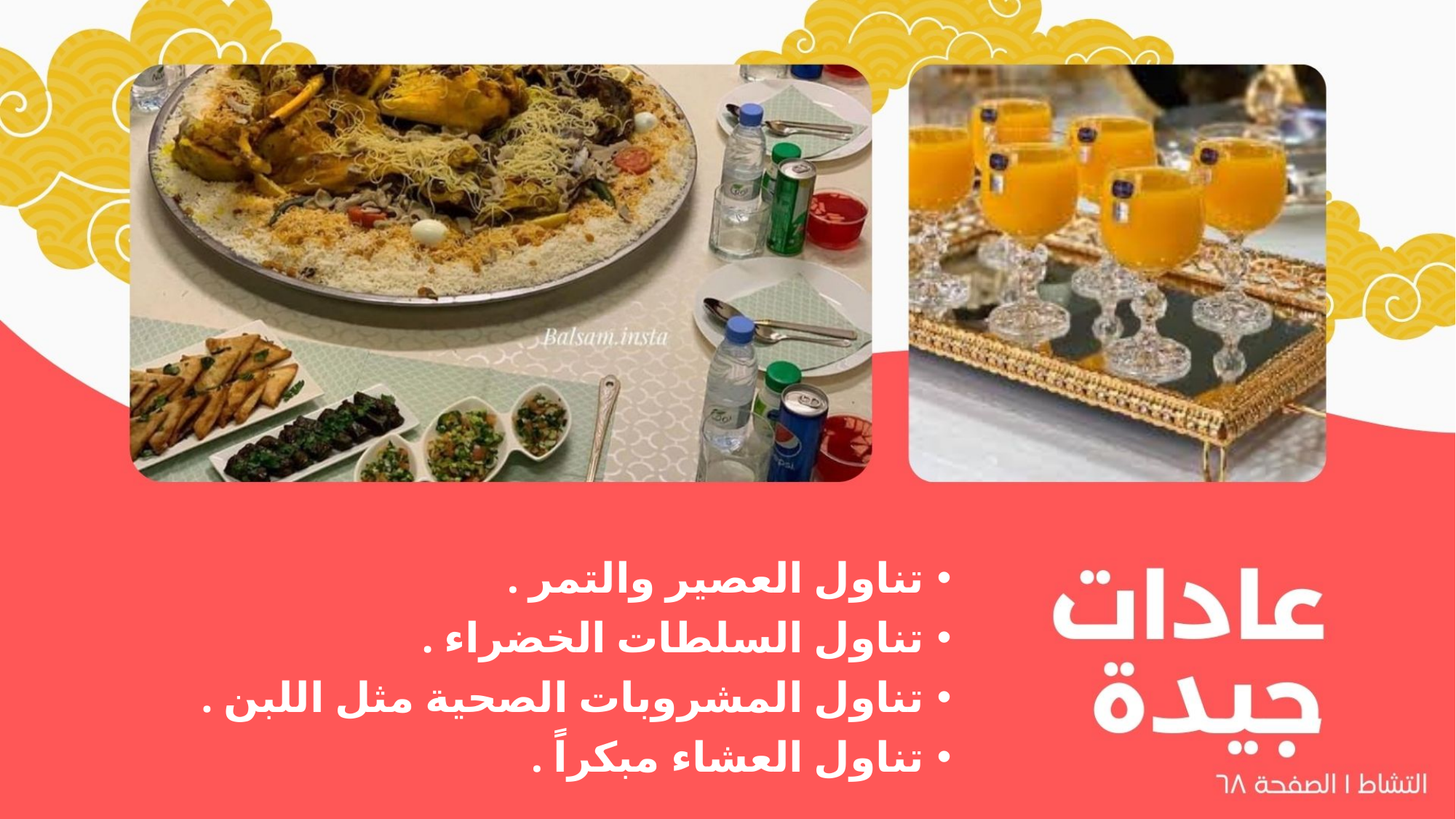

تناول العصير والتمر .
تناول السلطات الخضراء .
تناول المشروبات الصحية مثل اللبن .
تناول العشاء مبكراً .